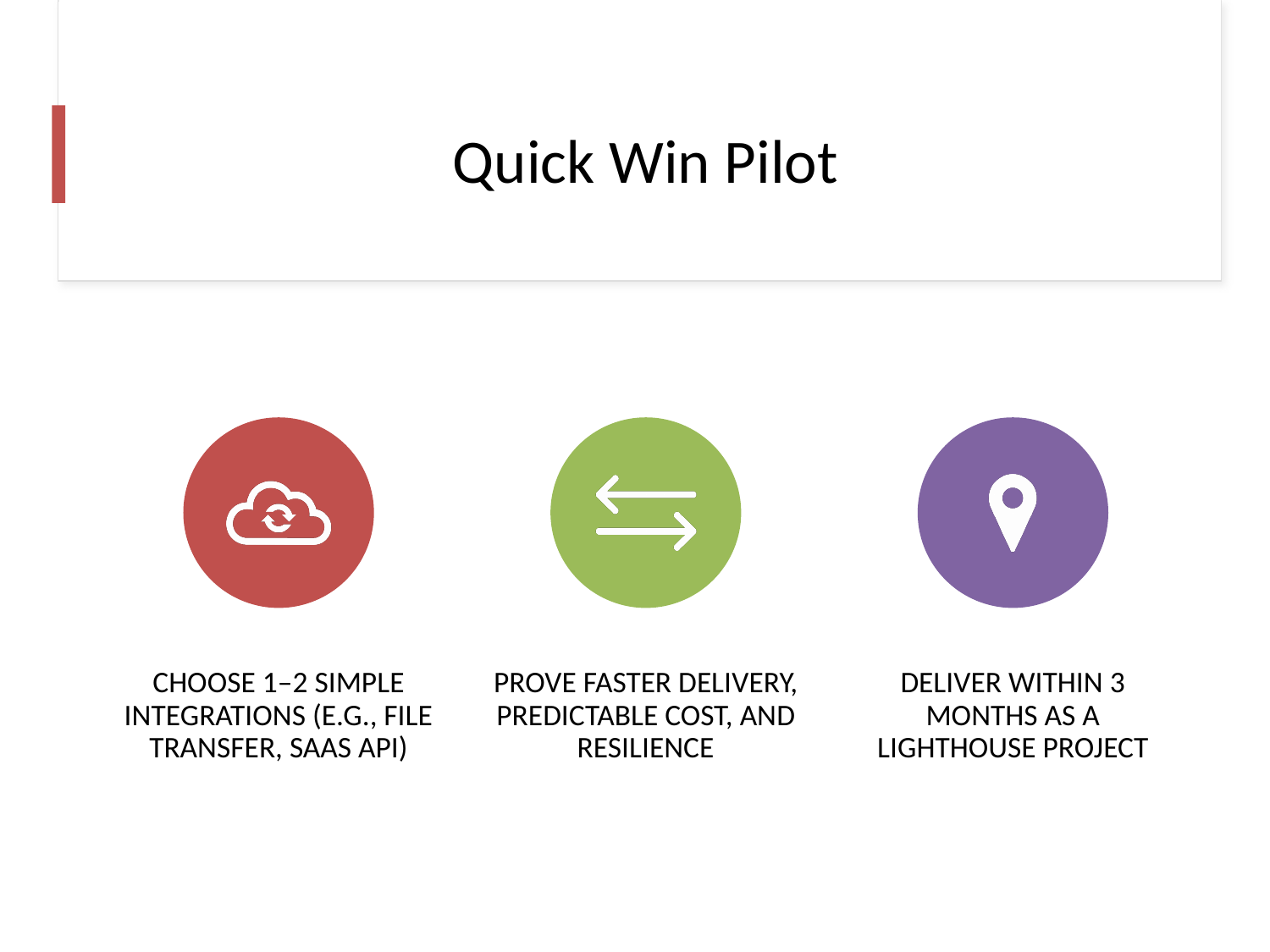

# Quick Win Pilot

Choose 1–2 simple integrations (e.g., file transfer, SaaS API)
Prove faster delivery, predictable cost, and resilience
Deliver within 3 months as a lighthouse project